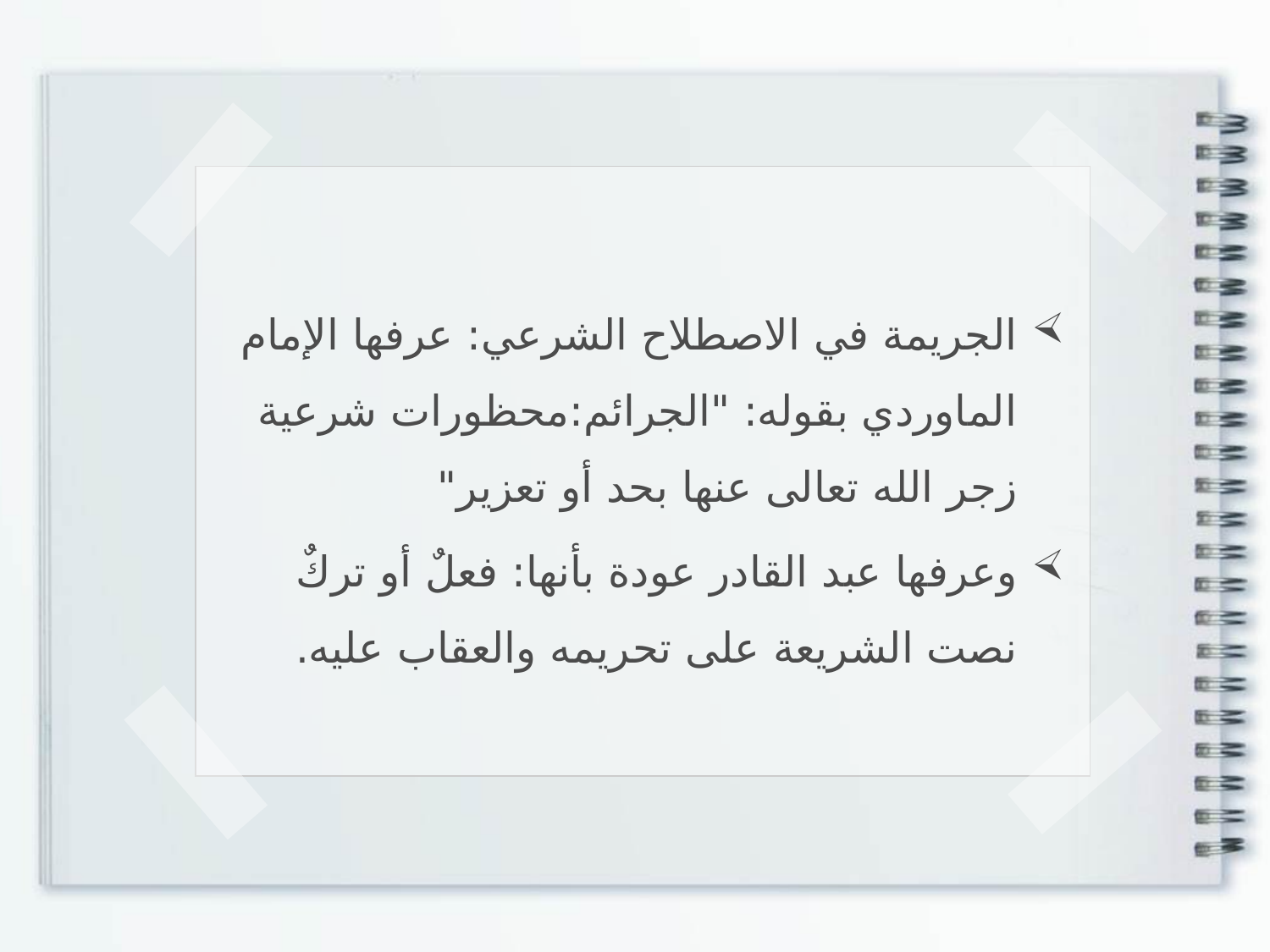

الجريمة في الاصطلاح الشرعي: عرفها الإمام الماوردي بقوله: "الجرائم:محظورات شرعية زجر الله تعالى عنها بحد أو تعزير"
وعرفها عبد القادر عودة بأنها: فعلٌ أو تركٌ نصت الشريعة على تحريمه والعقاب عليه.